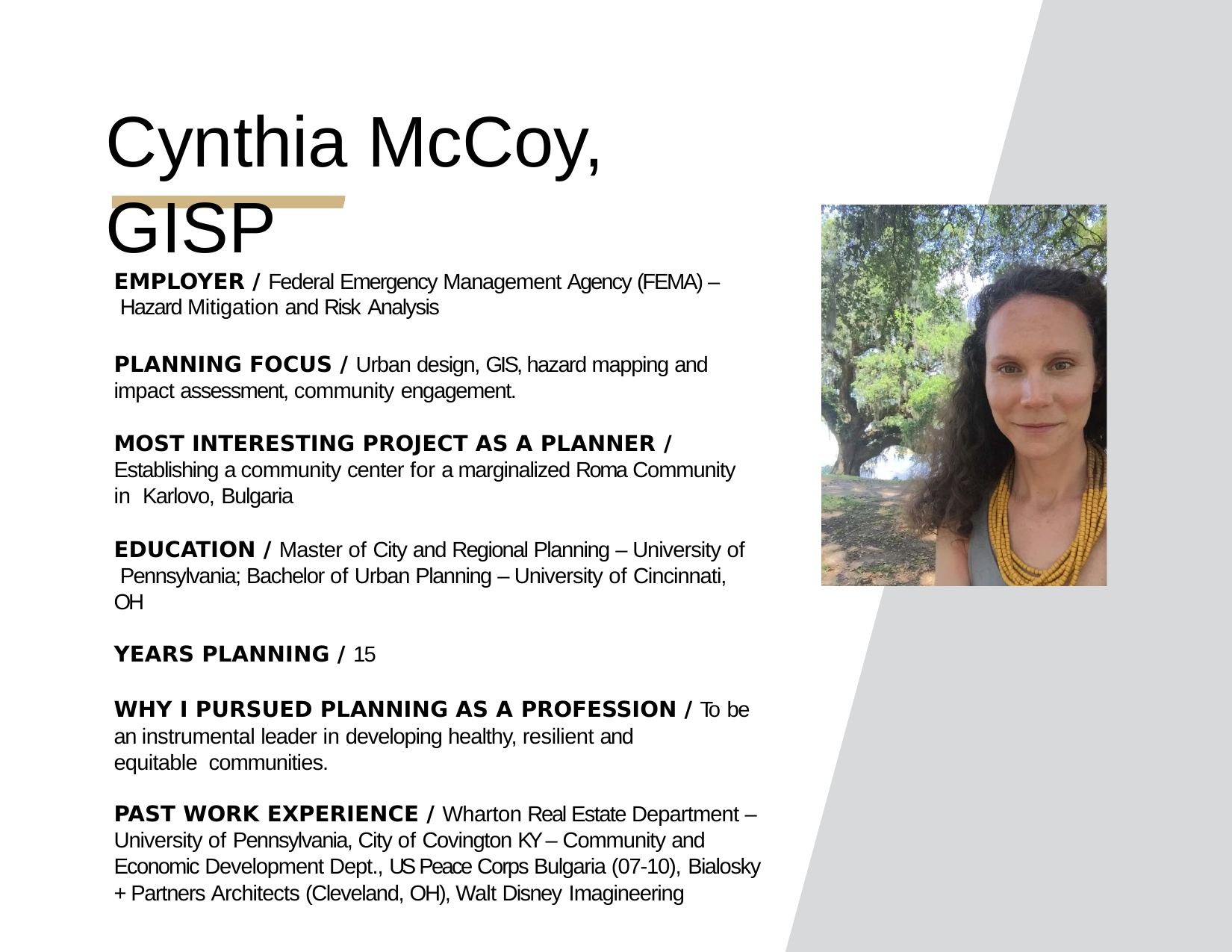

# Cynthia McCoy, GISP

EMPLOYER / Federal Emergency Management Agency (FEMA) –  Hazard Mitigation and Risk Analysis

PLANNING FOCUS / Urban design, GIS, hazard mapping and  impact assessment, community engagement.

MOST INTERESTING PROJECT AS A PLANNER /
Establishing a community center for a marginalized Roma Community in  Karlovo, Bulgaria

EDUCATION / Master of City and Regional Planning – University of  Pennsylvania; Bachelor of Urban Planning – University of Cincinnati, OH

YEARS PLANNING / 15

WHY I PURSUED PLANNING AS A PROFESSION / To be
an instrumental leader in developing healthy, resilient and equitable  communities.

PAST WORK EXPERIENCE / Wharton Real Estate Department –  University of Pennsylvania, City of Covington KY – Community and  Economic Development Dept., US Peace Corps Bulgaria (07-10), Bialosky
+ Partners Architects (Cleveland, OH), Walt Disney Imagineering